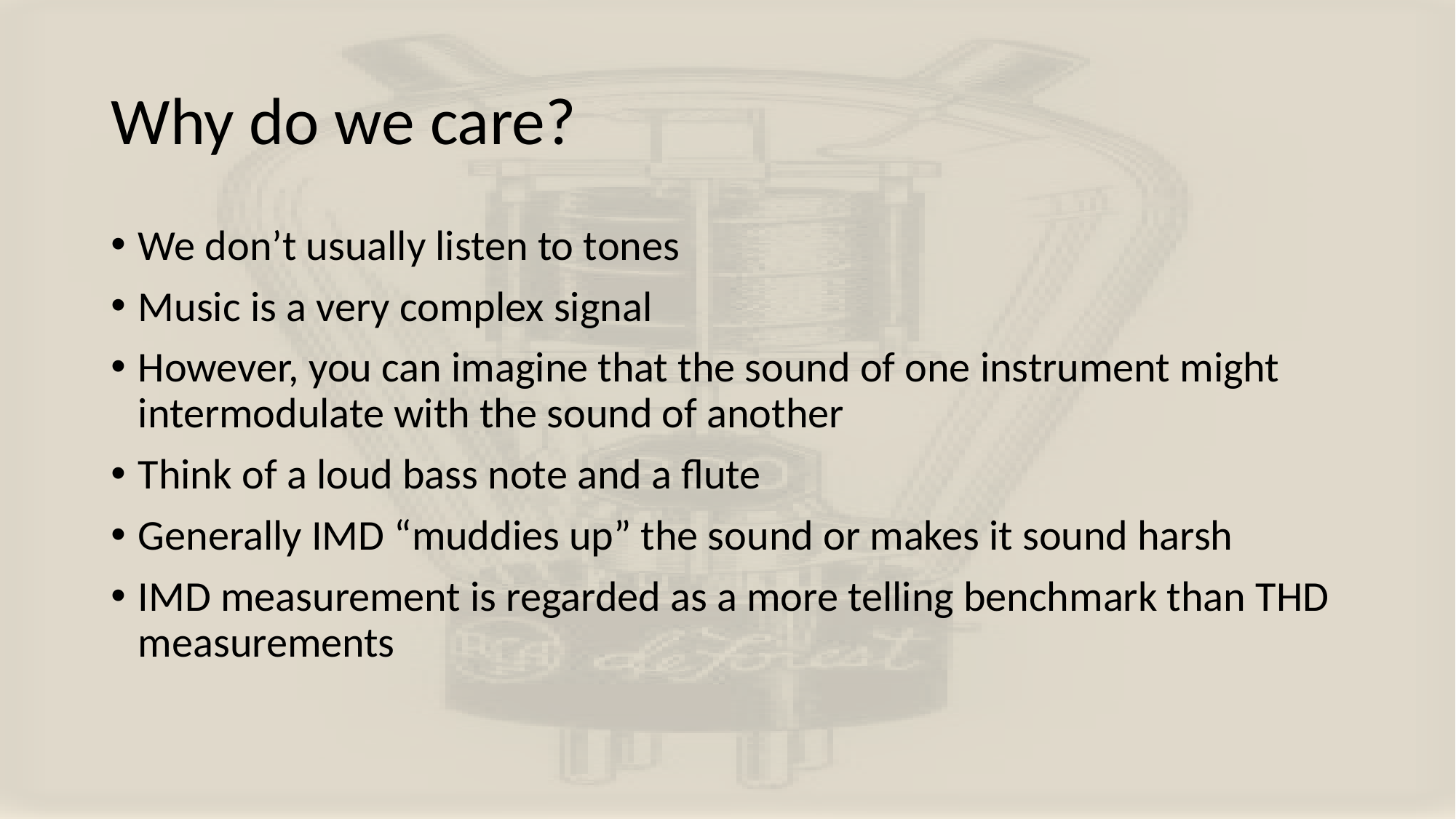

# Why do we care?
We don’t usually listen to tones
Music is a very complex signal
However, you can imagine that the sound of one instrument might intermodulate with the sound of another
Think of a loud bass note and a flute
Generally IMD “muddies up” the sound or makes it sound harsh
IMD measurement is regarded as a more telling benchmark than THD measurements